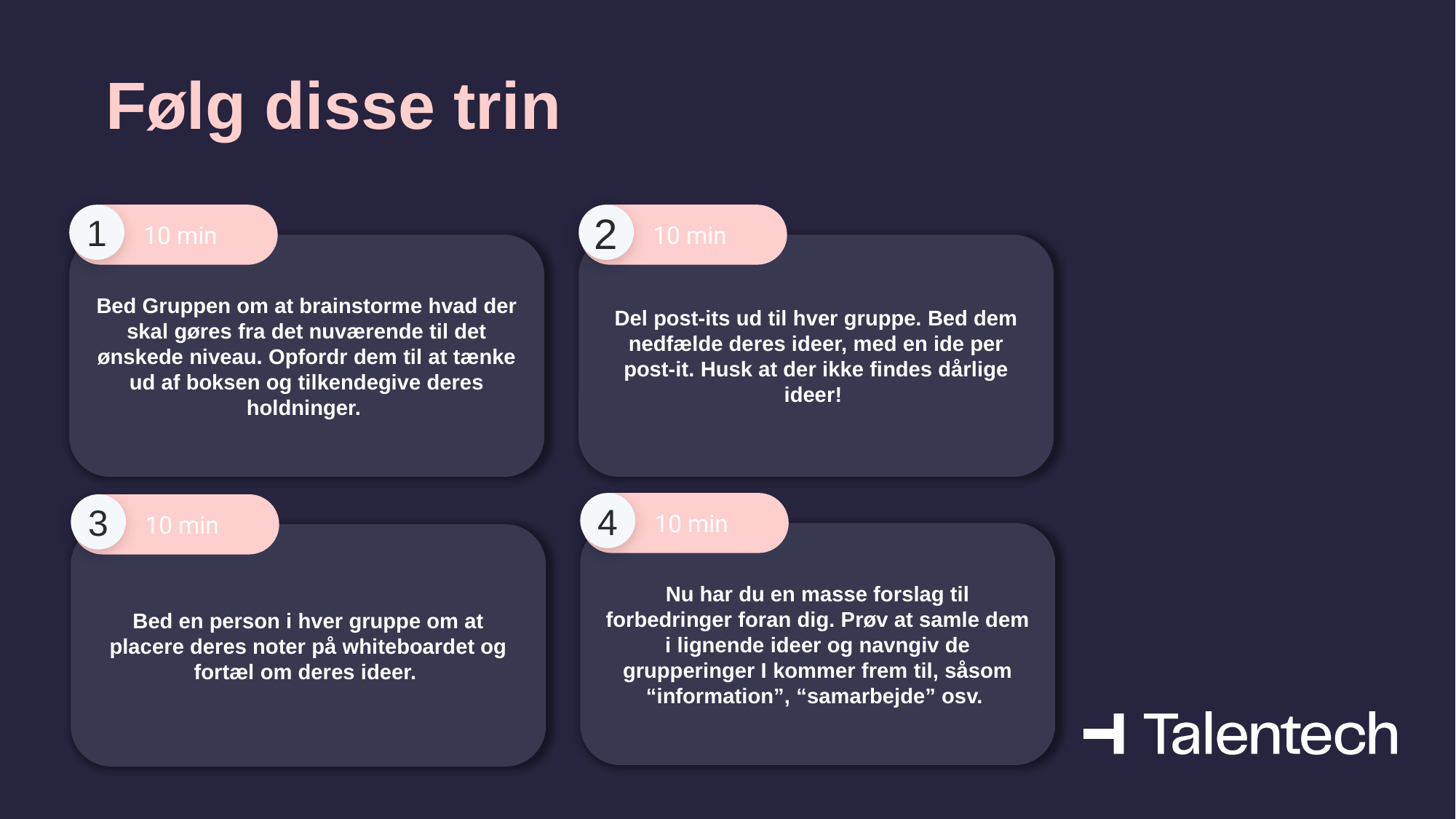

Følg disse trin
10 min
10 min
1
2
Bed Gruppen om at brainstorme hvad der skal gøres fra det nuværende til det ønskede niveau. Opfordr dem til at tænke ud af boksen og tilkendegive deres holdninger.
Del post-its ud til hver gruppe. Bed dem nedfælde deres ideer, med en ide per post-it. Husk at der ikke findes dårlige ideer!
10 min
4
10 min
3
Nu har du en masse forslag til forbedringer foran dig. Prøv at samle dem i lignende ideer og navngiv de grupperinger I kommer frem til, såsom “information”, “samarbejde” osv.
Bed en person i hver gruppe om at placere deres noter på whiteboardet og fortæl om deres ideer.